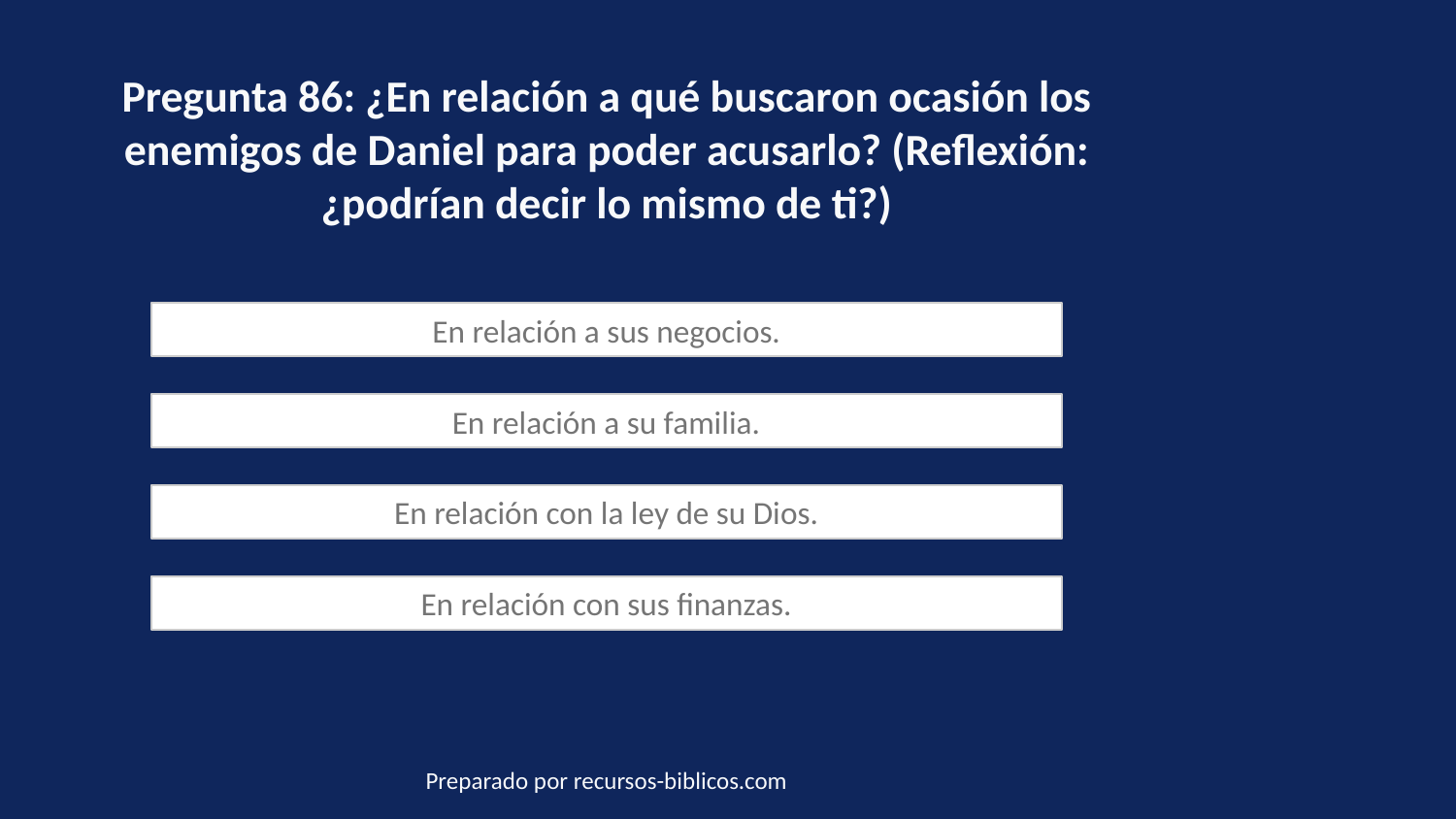

Pregunta 86: ¿En relación a qué buscaron ocasión los enemigos de Daniel para poder acusarlo? (Reflexión: ¿podrían decir lo mismo de ti?)
En relación a sus negocios.
En relación a su familia.
En relación con la ley de su Dios.
En relación con sus finanzas.
Preparado por recursos-biblicos.com